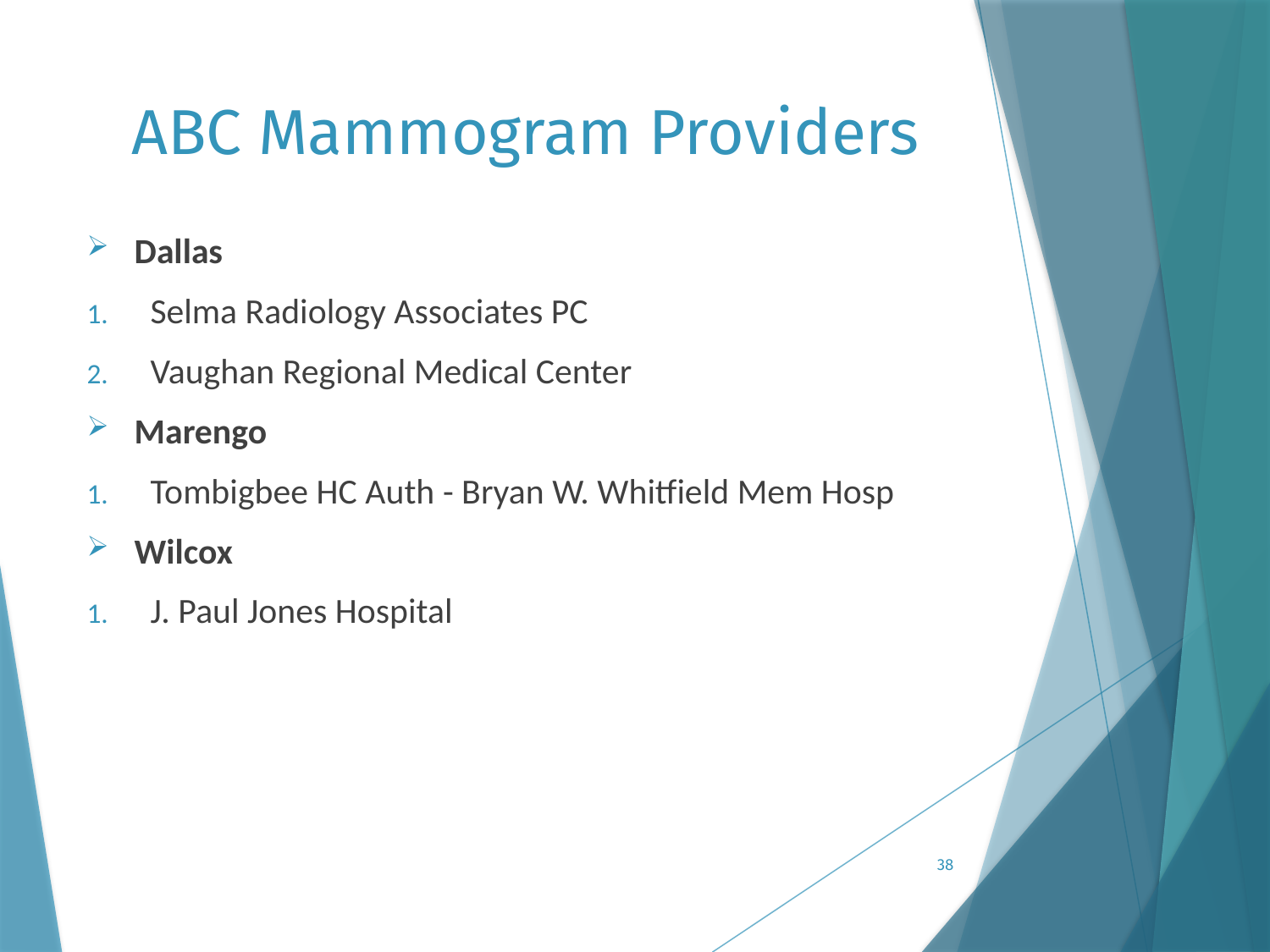

# ABC Mammogram Providers
Dallas
Selma Radiology Associates PC
Vaughan Regional Medical Center
Marengo
Tombigbee HC Auth - Bryan W. Whitfield Mem Hosp
Wilcox
J. Paul Jones Hospital

38